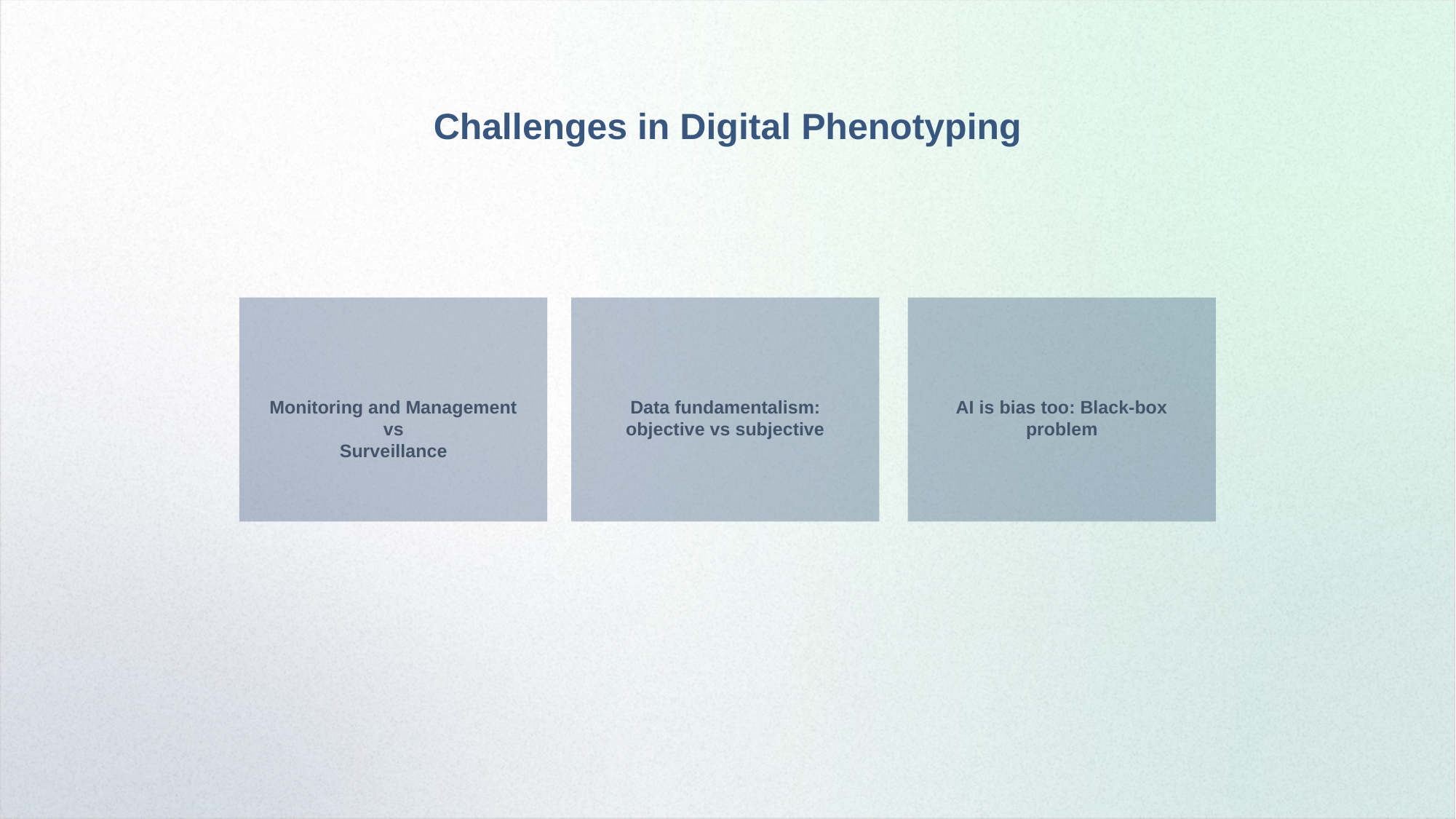

Challenges in Digital Phenotyping

Monitoring and Management
vs
Surveillance

Data fundamentalism: objective vs subjective

AI is bias too: Black-box problem